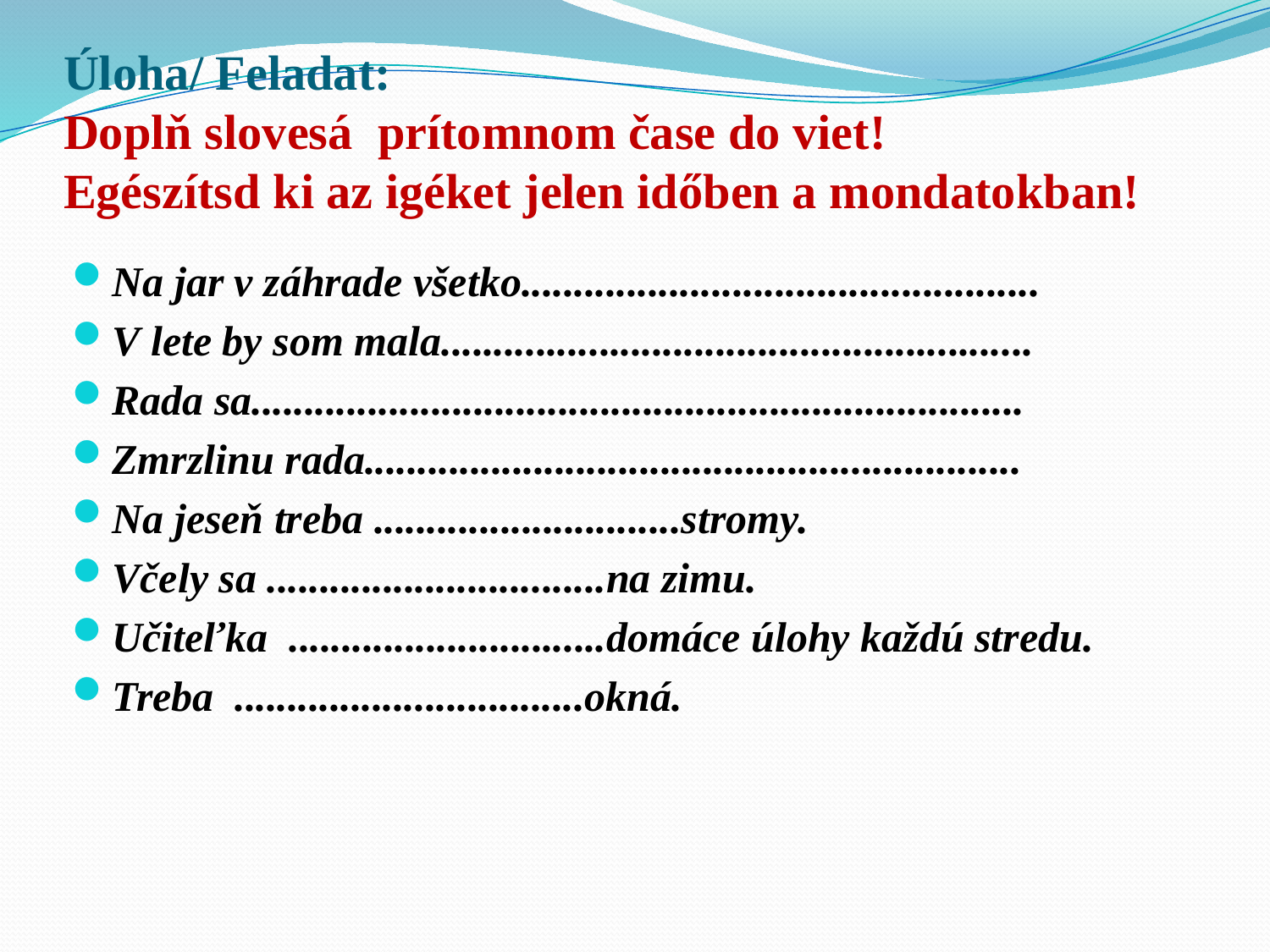

# Úloha/ Feladat: Doplň slovesá  prítomnom čase do viet! Egészítsd ki az igéket jelen időben a mondatokban!
Na jar v záhrade všetko.................................................
V lete by som mala........................................................
Rada sa.........................................................................
Zmrzlinu rada..............................................................
Na jeseň treba .............................stromy.
Včely sa ................................na zimu.
Učiteľka  ..............................domáce úlohy každú stredu.
Treba  .................................okná.